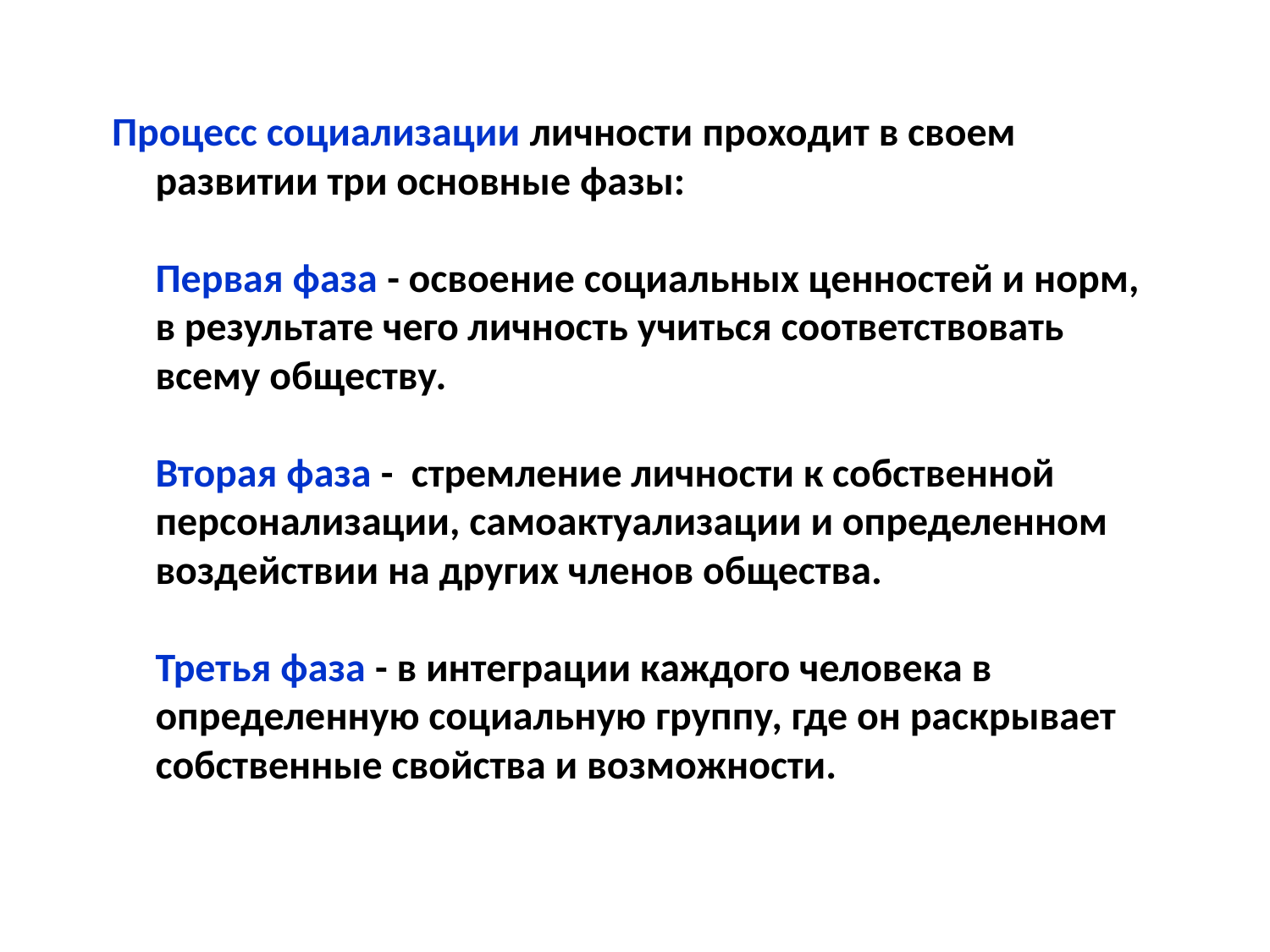

Процесс социализации личности проходит в своем развитии три основные фазы:
Первая фаза - освоение социальных ценностей и норм, в результате чего личность учиться соответствовать всему обществу.
Вторая фаза -  стремление личности к собственной персонализации, самоактуализации и определенном воздействии на других членов общества.
Третья фаза - в интеграции каждого человека в определенную социальную группу, где он раскрывает собственные свойства и возможности.